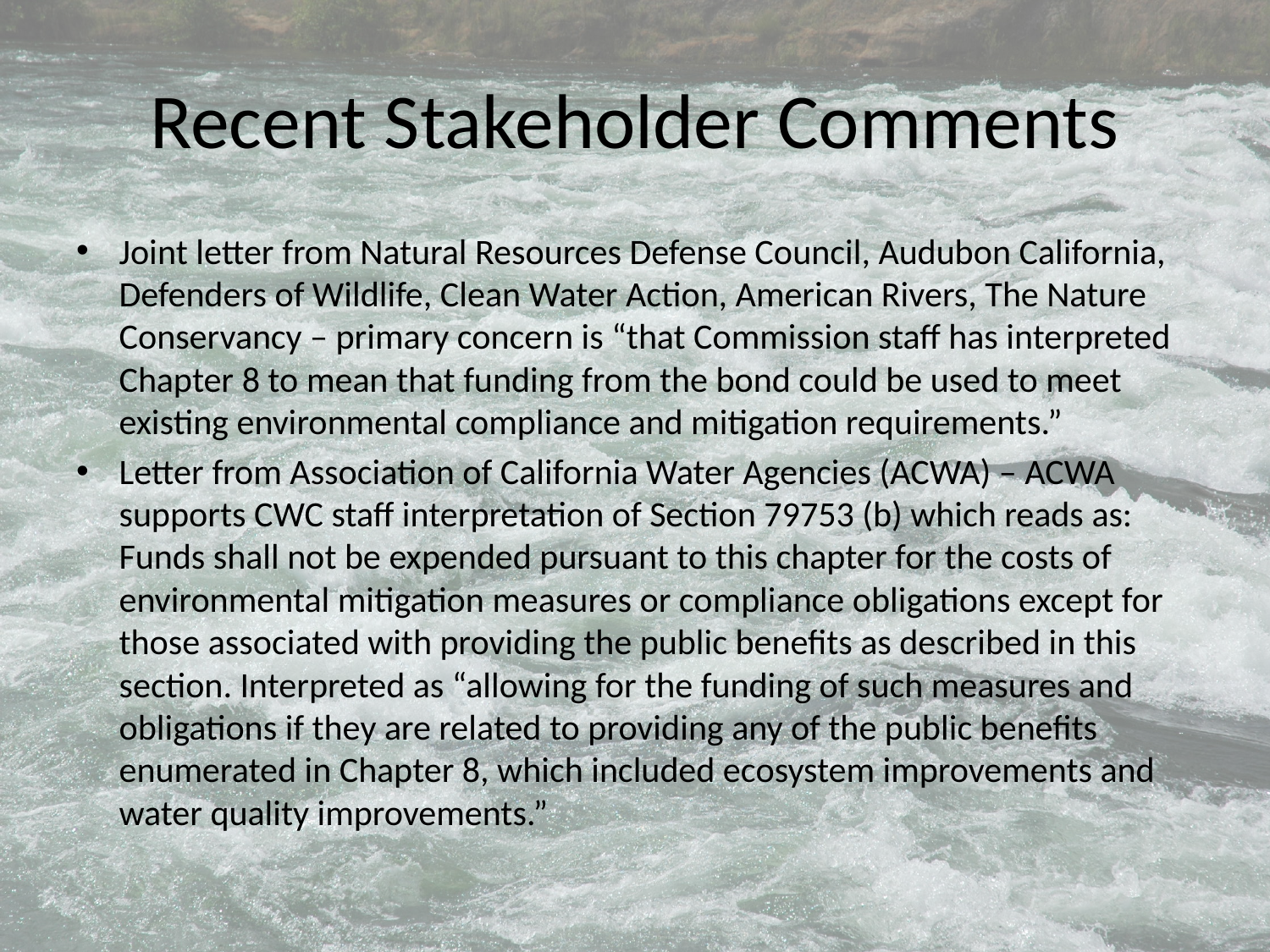

# Recent Stakeholder Comments
Joint letter from Natural Resources Defense Council, Audubon California, Defenders of Wildlife, Clean Water Action, American Rivers, The Nature Conservancy – primary concern is “that Commission staff has interpreted Chapter 8 to mean that funding from the bond could be used to meet existing environmental compliance and mitigation requirements.”
Letter from Association of California Water Agencies (ACWA) – ACWA supports CWC staff interpretation of Section 79753 (b) which reads as: Funds shall not be expended pursuant to this chapter for the costs of environmental mitigation measures or compliance obligations except for those associated with providing the public benefits as described in this section. Interpreted as “allowing for the funding of such measures and obligations if they are related to providing any of the public benefits enumerated in Chapter 8, which included ecosystem improvements and water quality improvements.”